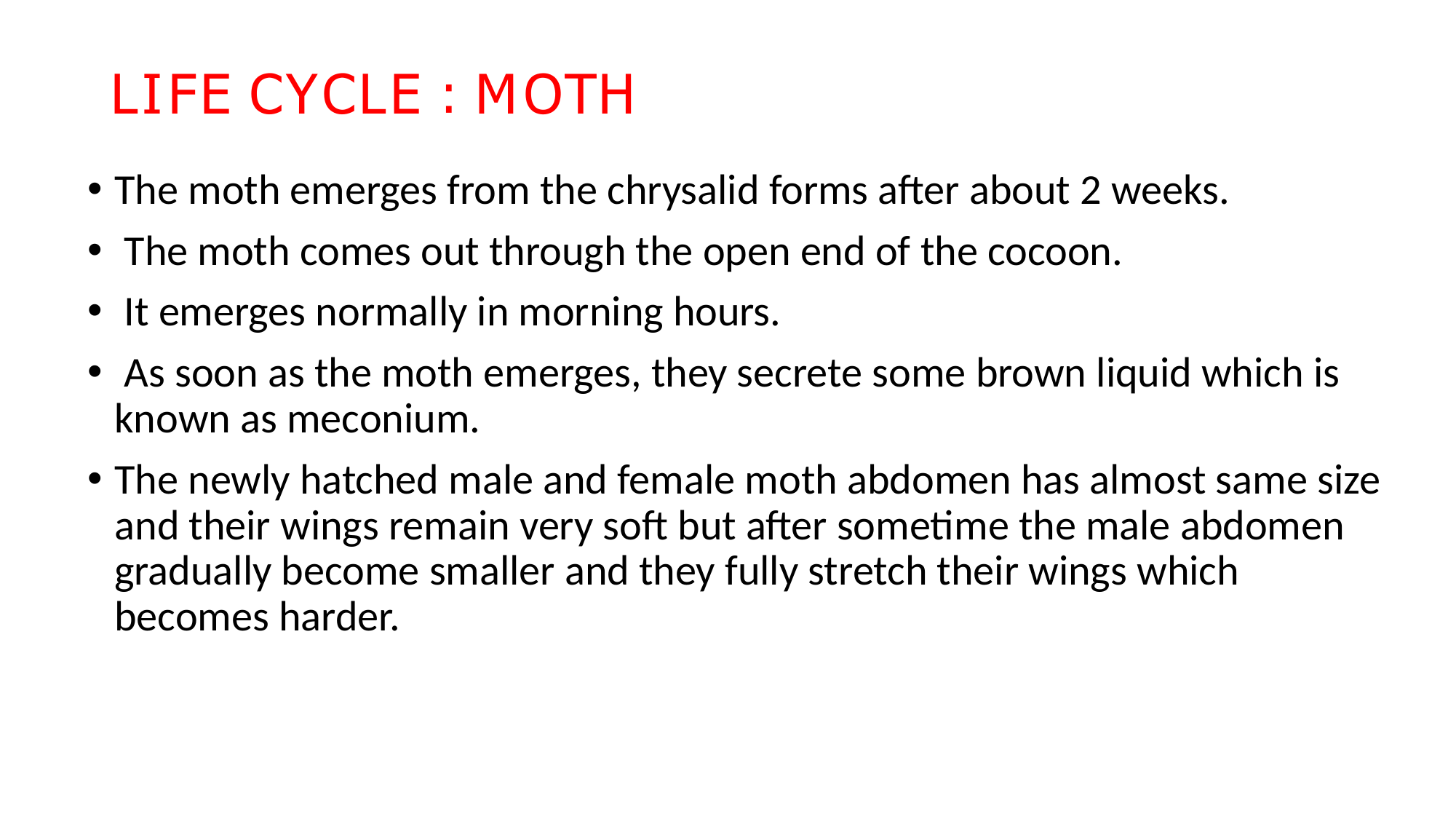

# LIFE CYCLE : MOTH
The moth emerges from the chrysalid forms after about 2 weeks.
 The moth comes out through the open end of the cocoon.
 It emerges normally in morning hours.
 As soon as the moth emerges, they secrete some brown liquid which is known as meconium.
The newly hatched male and female moth abdomen has almost same size and their wings remain very soft but after sometime the male abdomen gradually become smaller and they fully stretch their wings which becomes harder.